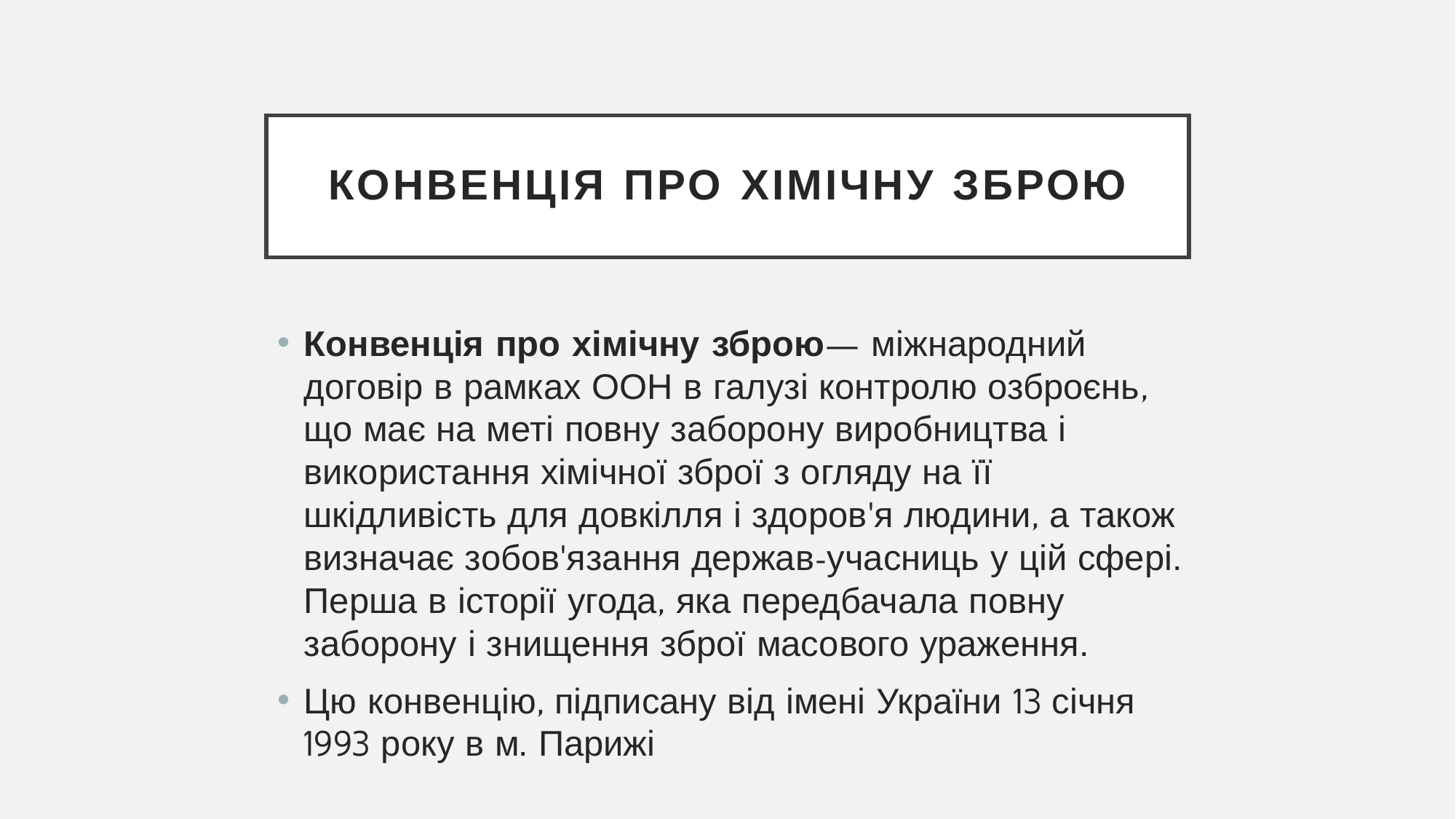

# Конвенція про хімічну зброю
Конвенція про хімічну зброю— міжнародний договір в рамках ООН в галузі контролю озброєнь, що має на меті повну заборону виробництва і використання хімічної зброї з огляду на її шкідливість для довкілля і здоров'я людини, а також визначає зобов'язання держав-учасниць у цій сфері. Перша в історії угода, яка передбачала повну заборону і знищення зброї масового ураження.
Цю конвенцію, підписану від імені України 13 січня 1993 року в м. Парижі